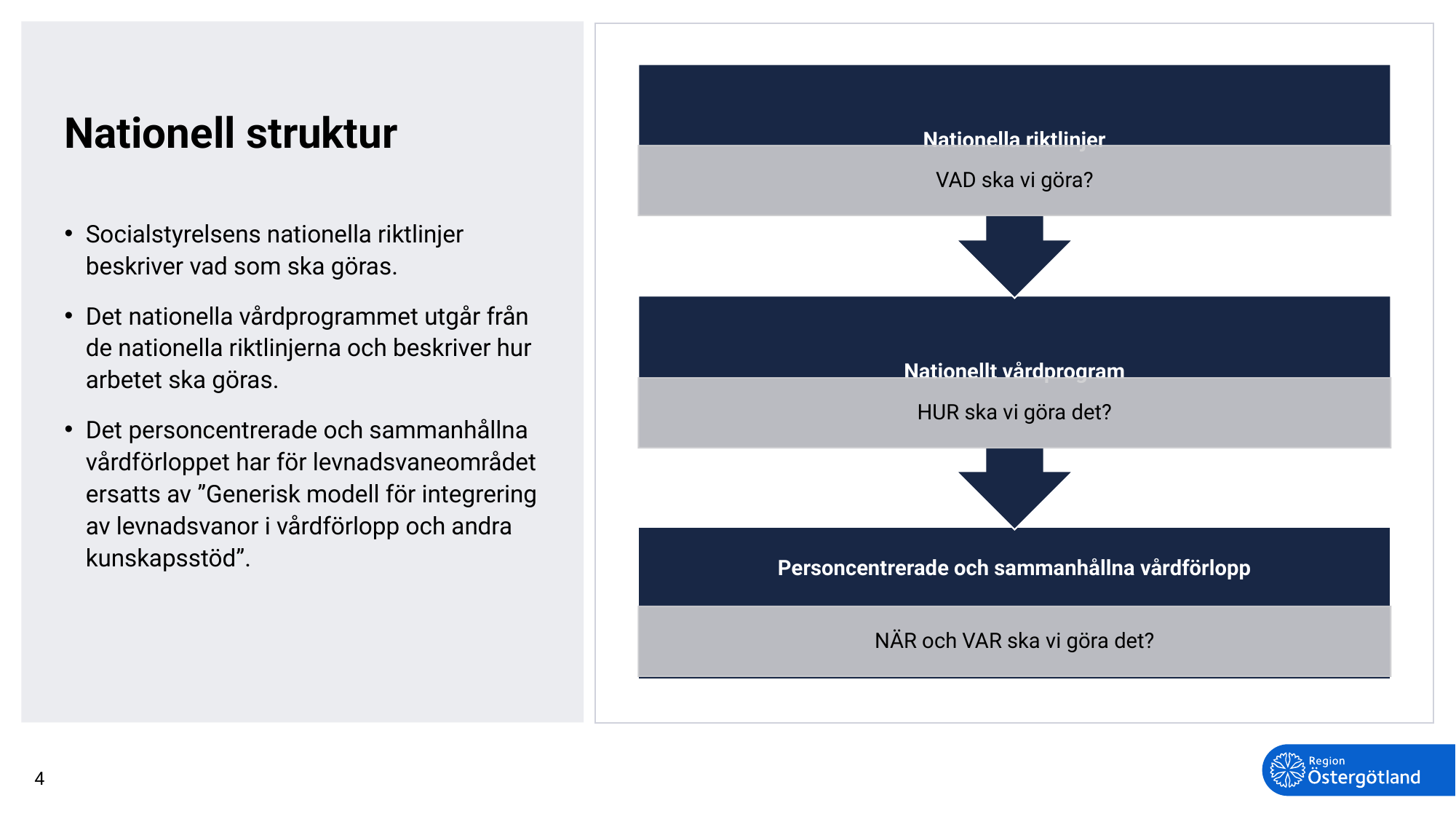

# Nationell struktur
Personcentrerade och sammanhållna vårdförlopp
NÄR och VAR ska vi göra det?
Nationellt vårdprogram
HUR ska vi göra det?
Nationella riktlinjer
VAD ska vi göra?
Socialstyrelsens nationella riktlinjer beskriver vad som ska göras.
Det nationella vårdprogrammet utgår från de nationella riktlinjerna och beskriver hur arbetet ska göras.
Det personcentrerade och sammanhållna vårdförloppet har för levnadsvaneområdet ersatts av ”Generisk modell för integrering av levnadsvanor i vårdförlopp och andra kunskapsstöd”.
4